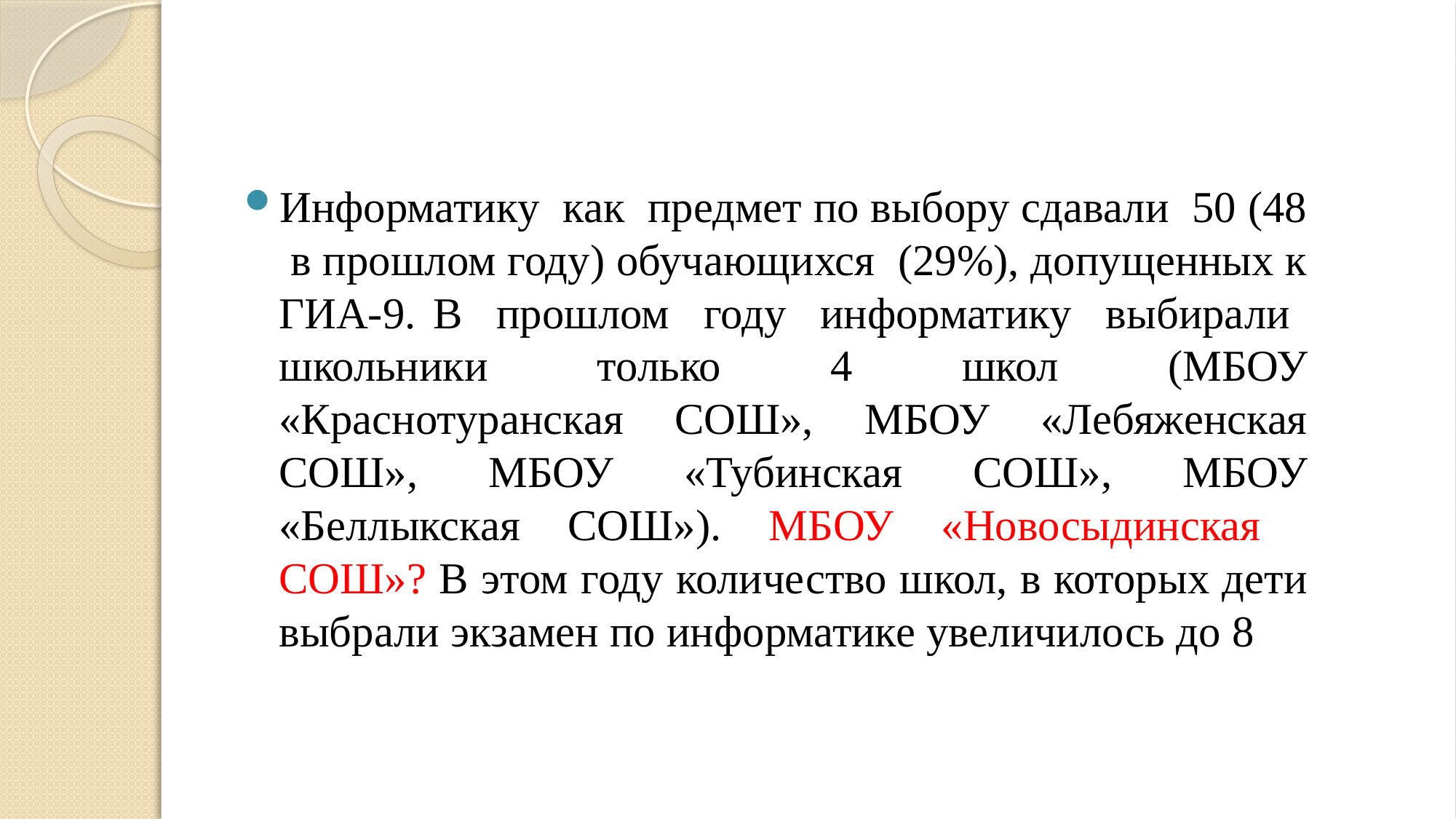

#
Информатику  как  предмет по выбору сдавали  50 (48  в прошлом году) обучающихся  (29%), допущенных к ГИА-9. В  прошлом  году  информатику  выбирали  школьники  только  4  школ  (МБОУ «Краснотуранская СОШ», МБОУ «Лебяженская СОШ», МБОУ «Тубинская СОШ», МБОУ «Беллыкская СОШ»). МБОУ «Новосыдинская  СОШ»? В этом году количество школ, в которых дети выбрали экзамен по информатике увеличилось до 8